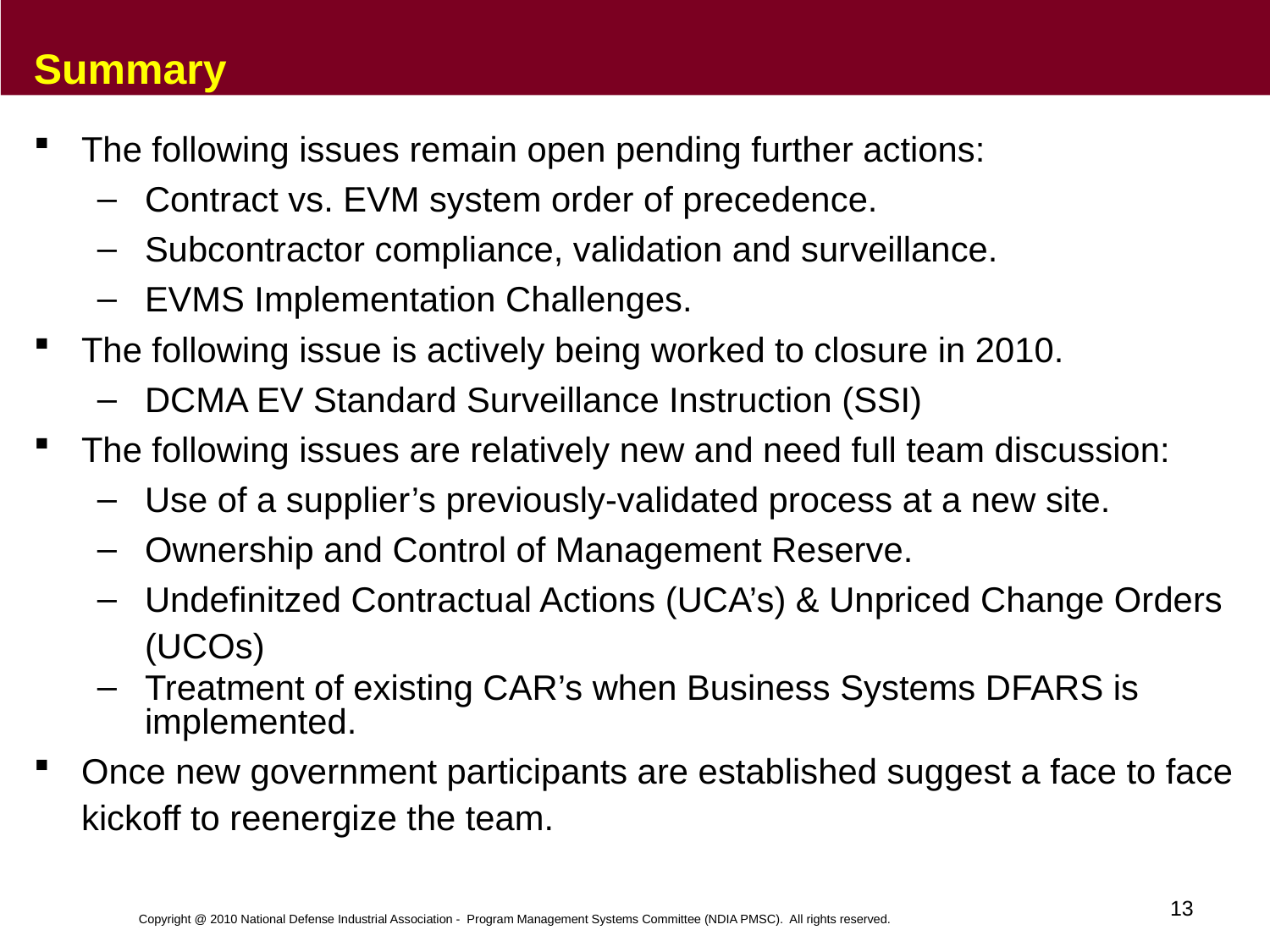

# Summary
The following issues remain open pending further actions:
Contract vs. EVM system order of precedence.
Subcontractor compliance, validation and surveillance.
EVMS Implementation Challenges.
The following issue is actively being worked to closure in 2010.
DCMA EV Standard Surveillance Instruction (SSI)
The following issues are relatively new and need full team discussion:
Use of a supplier’s previously-validated process at a new site.
Ownership and Control of Management Reserve.
Undefinitzed Contractual Actions (UCA’s) & Unpriced Change Orders (UCOs)
Treatment of existing CAR’s when Business Systems DFARS is implemented.
Once new government participants are established suggest a face to face kickoff to reenergize the team.

13